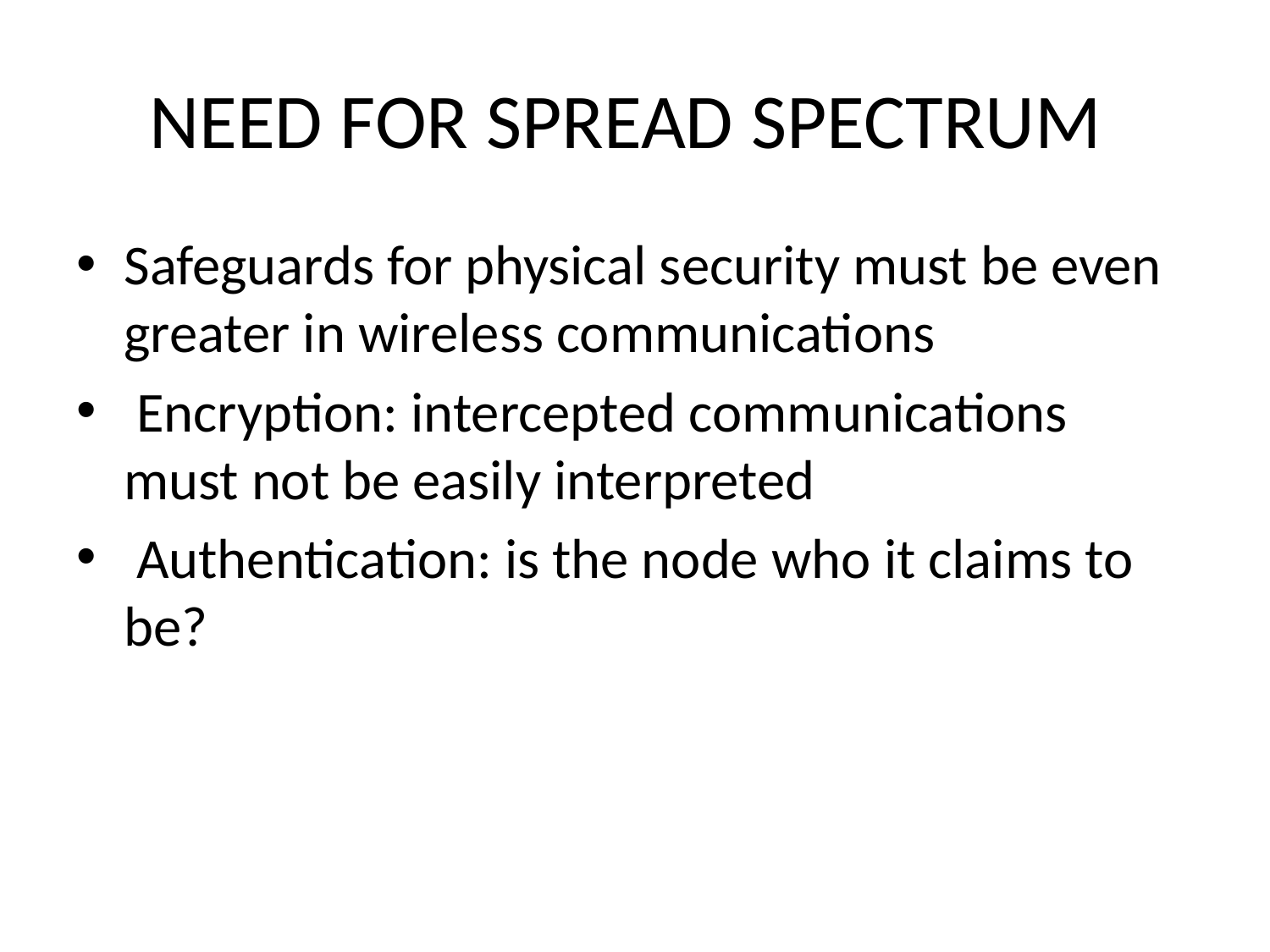

# NEED FOR SPREAD SPECTRUM
Safeguards for physical security must be even greater in wireless communications
 Encryption: intercepted communications must not be easily interpreted
 Authentication: is the node who it claims to be?